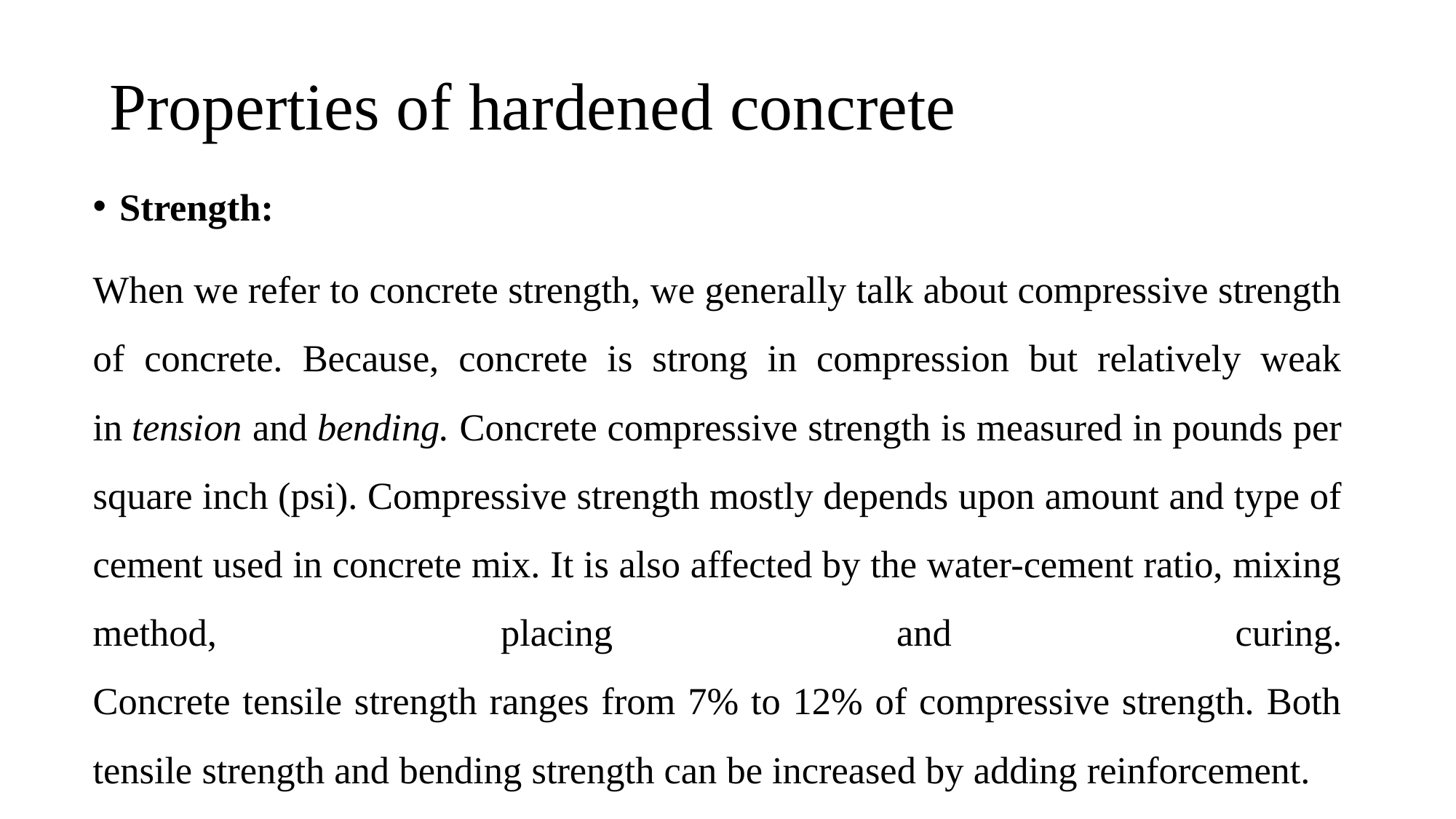

# Properties of hardened concrete
Strength:
When we refer to concrete strength, we generally talk about compressive strength of concrete. Because, concrete is strong in compression but relatively weak in tension and bending. Concrete compressive strength is measured in pounds per square inch (psi). Compressive strength mostly depends upon amount and type of cement used in concrete mix. It is also affected by the water-cement ratio, mixing method, placing and curing.
Concrete tensile strength ranges from 7% to 12% of compressive strength. Both tensile strength and bending strength can be increased by adding reinforcement.